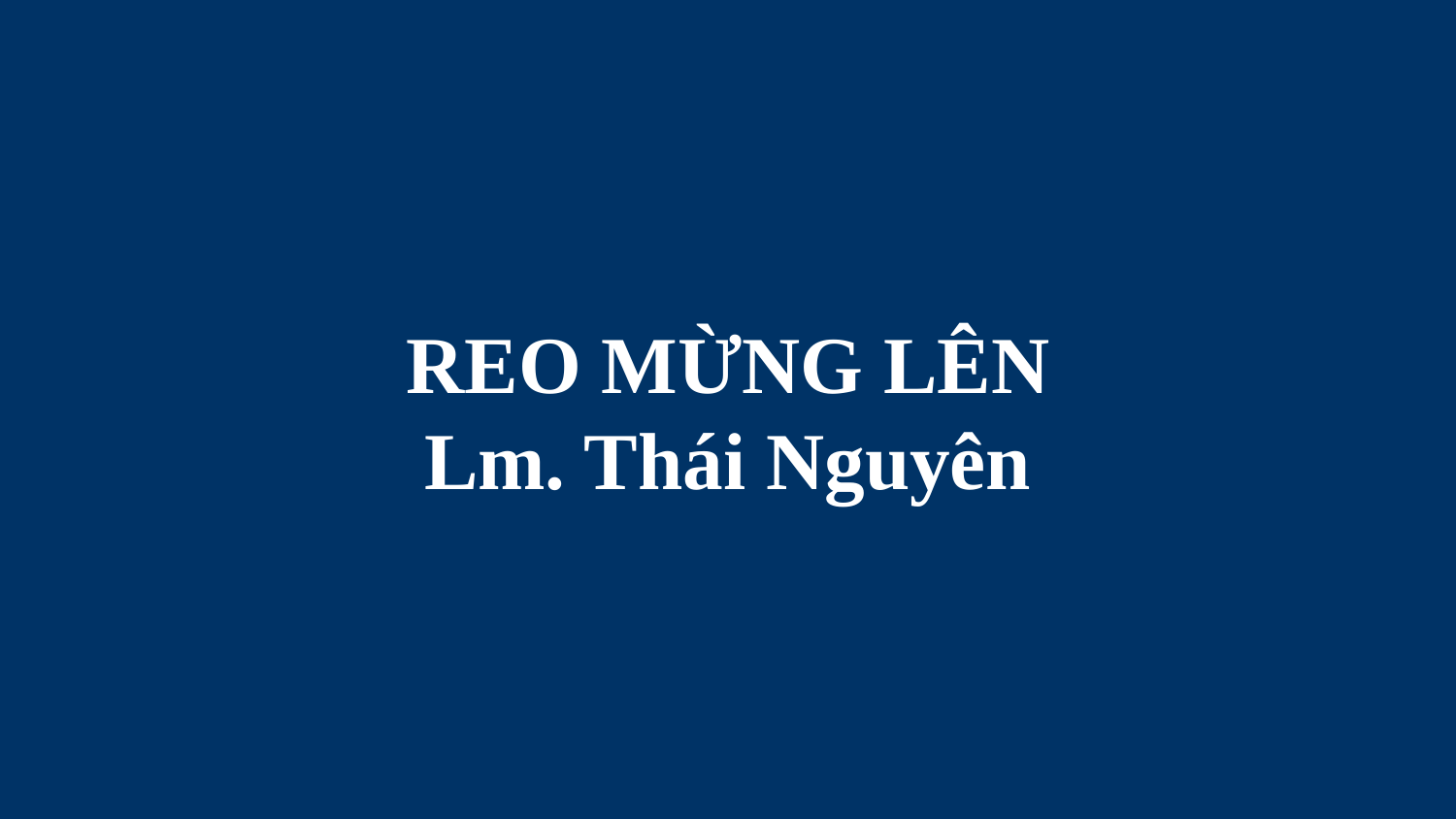

# REO MỪNG LÊN Lm. Thái Nguyên